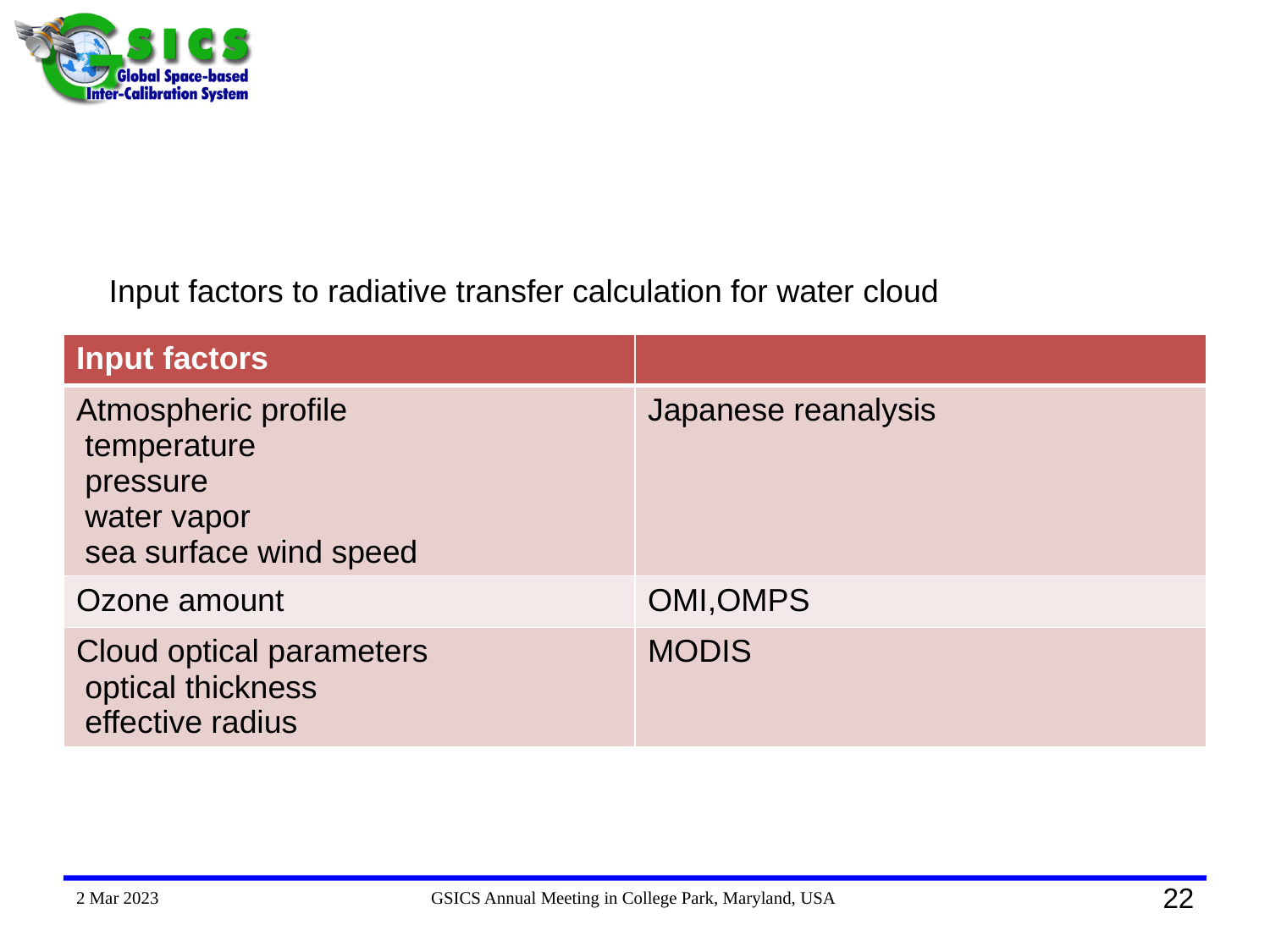

#
Input factors to radiative transfer calculation for water cloud
| Input factors |  |
| --- | --- |
| Atmospheric profile temperature pressure water vapor sea surface wind speed | Japanese reanalysis |
| Ozone amount | OMI,OMPS |
| Cloud optical parameters optical thickness effective radius | MODIS |
2 Mar 2023
GSICS Annual Meeting in College Park, Maryland, USA
22